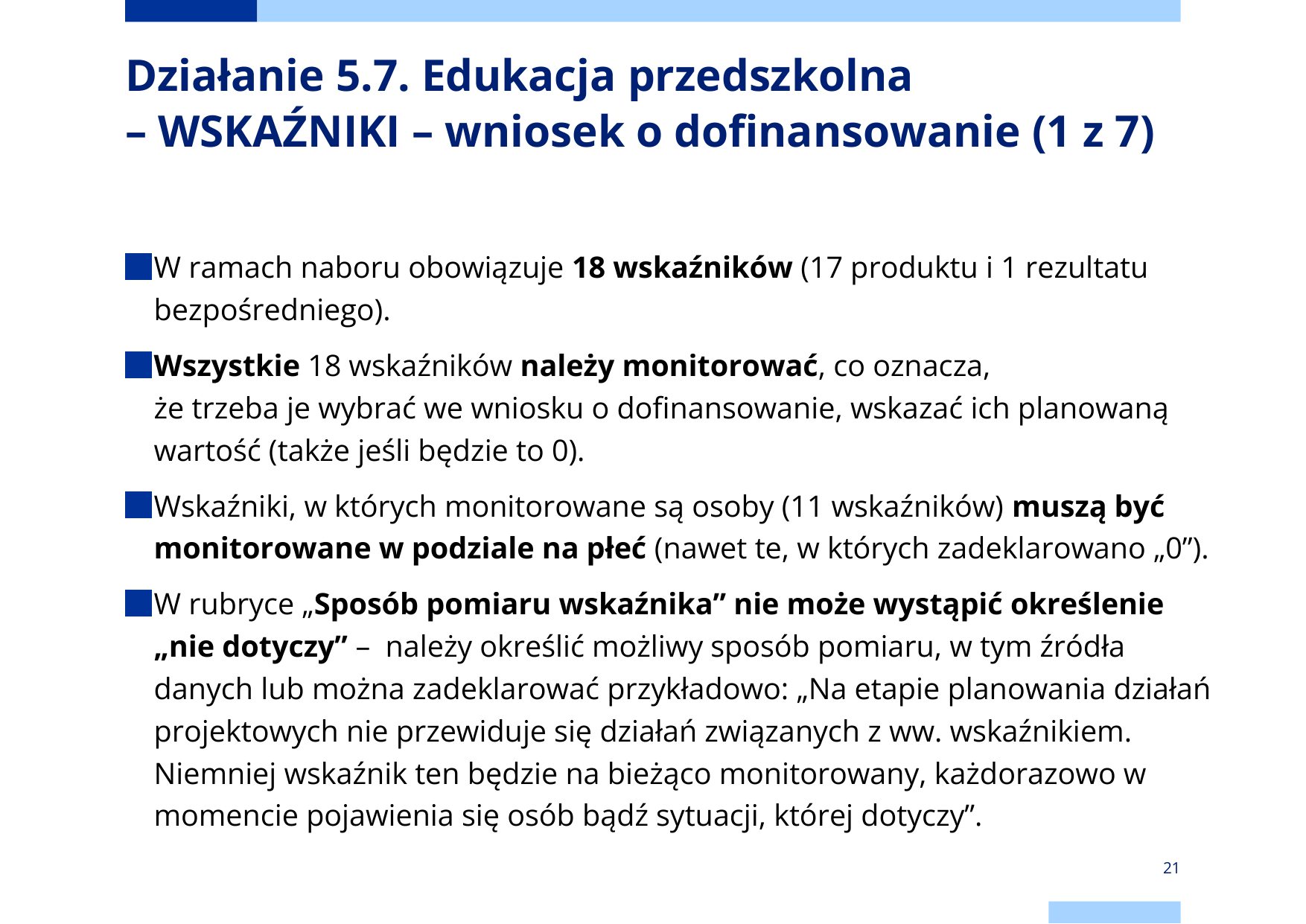

# Działanie 5.7. Edukacja przedszkolna – WSKAŹNIKI – wniosek o dofinansowanie (1 z 7)
W ramach naboru obowiązuje 18 wskaźników (17 produktu i 1 rezultatu bezpośredniego).
Wszystkie 18 wskaźników należy monitorować, co oznacza,
że trzeba je wybrać we wniosku o dofinansowanie, wskazać ich planowaną wartość (także jeśli będzie to 0).
Wskaźniki, w których monitorowane są osoby (11 wskaźników) muszą być monitorowane w podziale na płeć (nawet te, w których zadeklarowano „0”).
W rubryce „Sposób pomiaru wskaźnika” nie może wystąpić określenie „nie dotyczy” –  należy określić możliwy sposób pomiaru, w tym źródła danych lub można zadeklarować przykładowo: „Na etapie planowania działań projektowych nie przewiduje się działań związanych z ww. wskaźnikiem. Niemniej wskaźnik ten będzie na bieżąco monitorowany, każdorazowo w momencie pojawienia się osób bądź sytuacji, której dotyczy”.

21